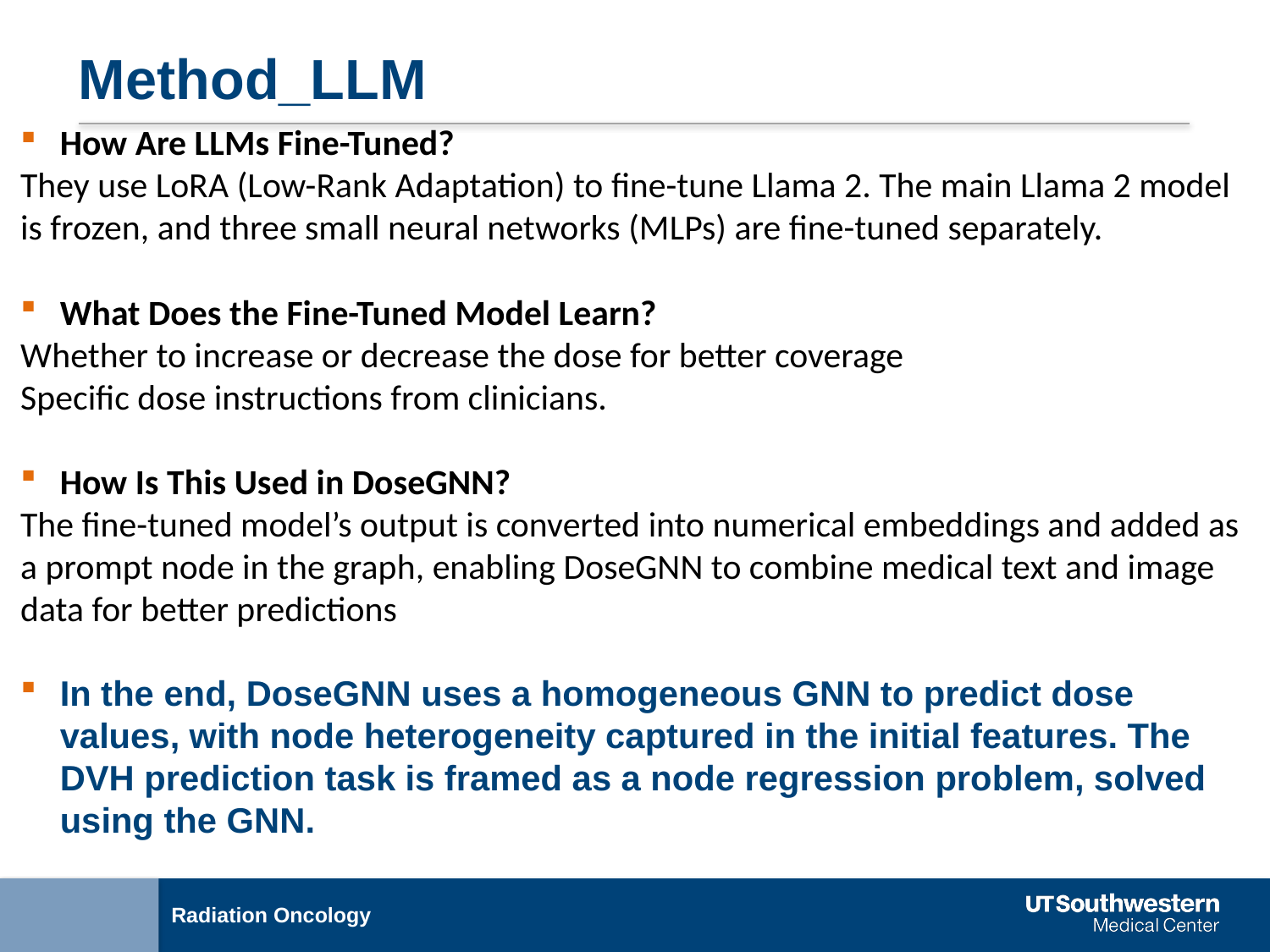

# Method_LLM
How Are LLMs Fine-Tuned?
They use LoRA (Low-Rank Adaptation) to fine-tune Llama 2. The main Llama 2 model is frozen, and three small neural networks (MLPs) are fine-tuned separately.

What Does the Fine-Tuned Model Learn?
Whether to increase or decrease the dose for better coverage
Specific dose instructions from clinicians.

How Is This Used in DoseGNN?
The fine-tuned model’s output is converted into numerical embeddings and added as a prompt node in the graph, enabling DoseGNN to combine medical text and image data for better predictions

In the end, DoseGNN uses a homogeneous GNN to predict dose values, with node heterogeneity captured in the initial features. The DVH prediction task is framed as a node regression problem, solved using the GNN.